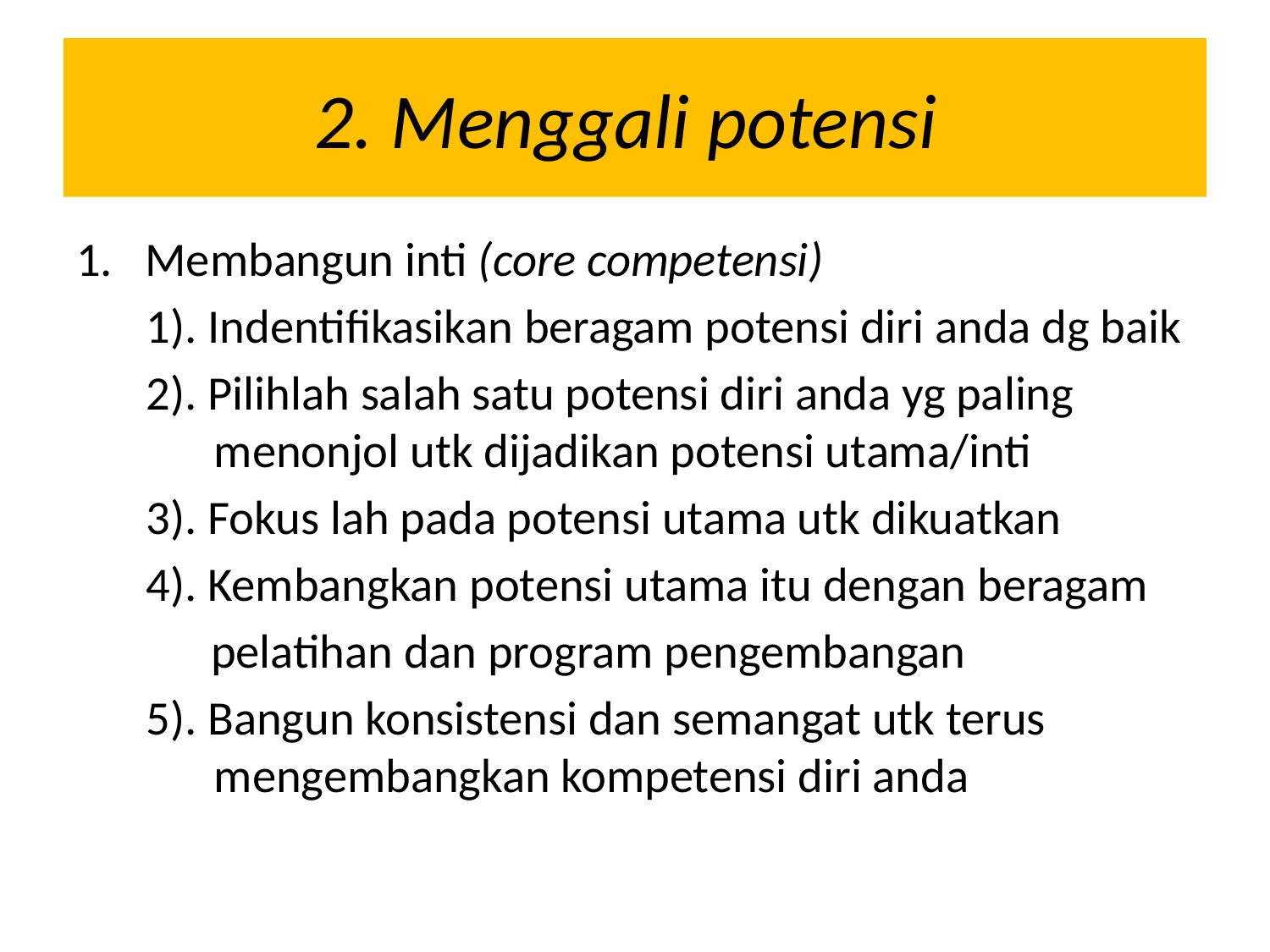

# 2. Menggali potensi
Membangun inti (core competensi)
1). Indentifikasikan beragam potensi diri anda dg baik
2). Pilihlah salah satu potensi diri anda yg paling menonjol utk dijadikan potensi utama/inti
3). Fokus lah pada potensi utama utk dikuatkan
4). Kembangkan potensi utama itu dengan beragam
      pelatihan dan program pengembangan
5). Bangun konsistensi dan semangat utk terus mengembangkan kompetensi diri anda